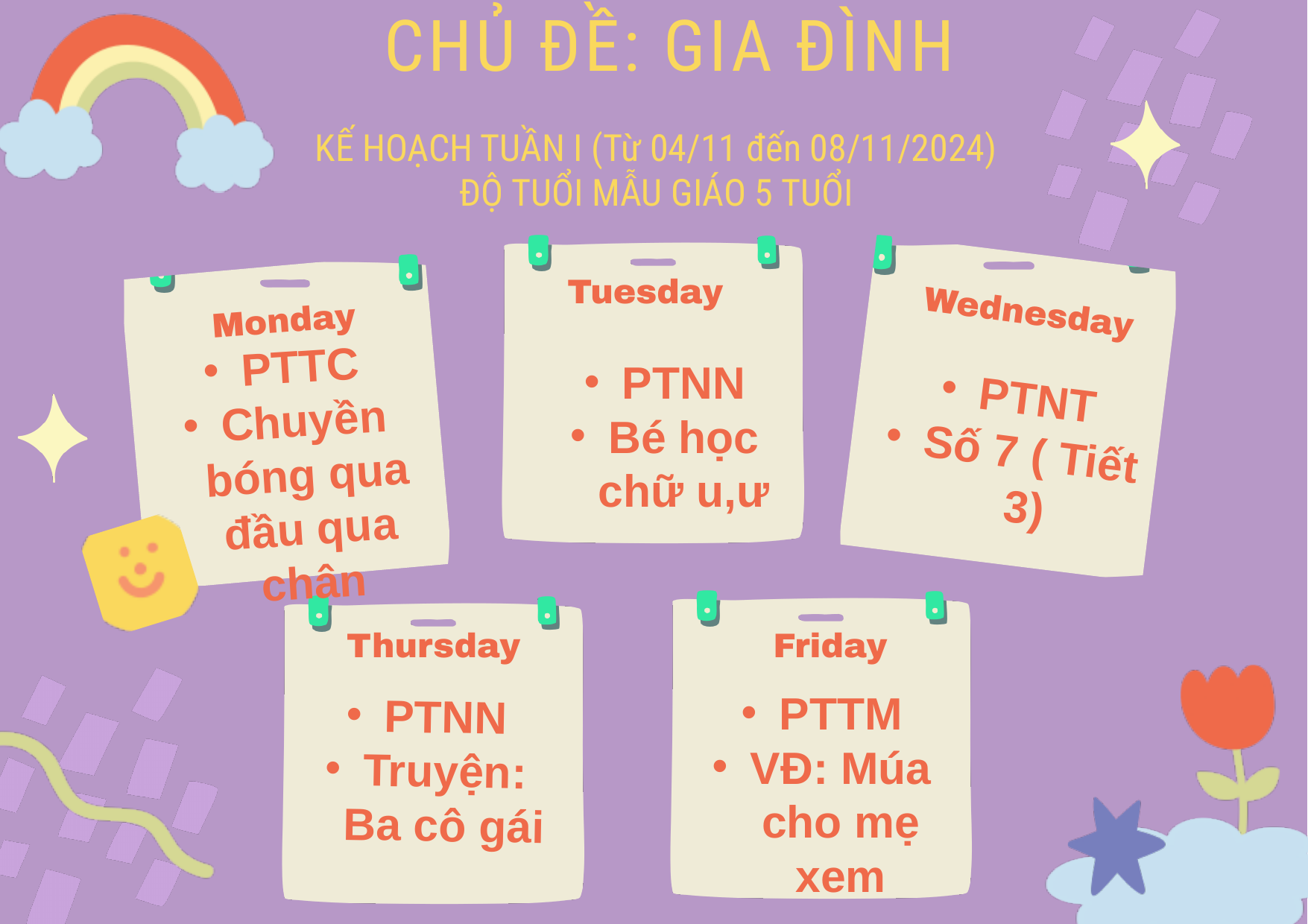

CHỦ ĐỀ: GIA ĐÌNH

KẾ HOẠCH TUẦN I (Từ 04/11 đến 08/11/2024)
ĐỘ TUỔI MẪU GIÁO 5 TUỔI

Tuesday
Wednesday
Monday
PTTC
Chuyền bóng qua đầu qua chân
PTNN
Bé học chữ u,ư
PTNT
Số 7 ( Tiết 3)

Thursday
Friday

PTTM
VĐ: Múa cho mẹ xem
PTNN
Truyện: Ba cô gái